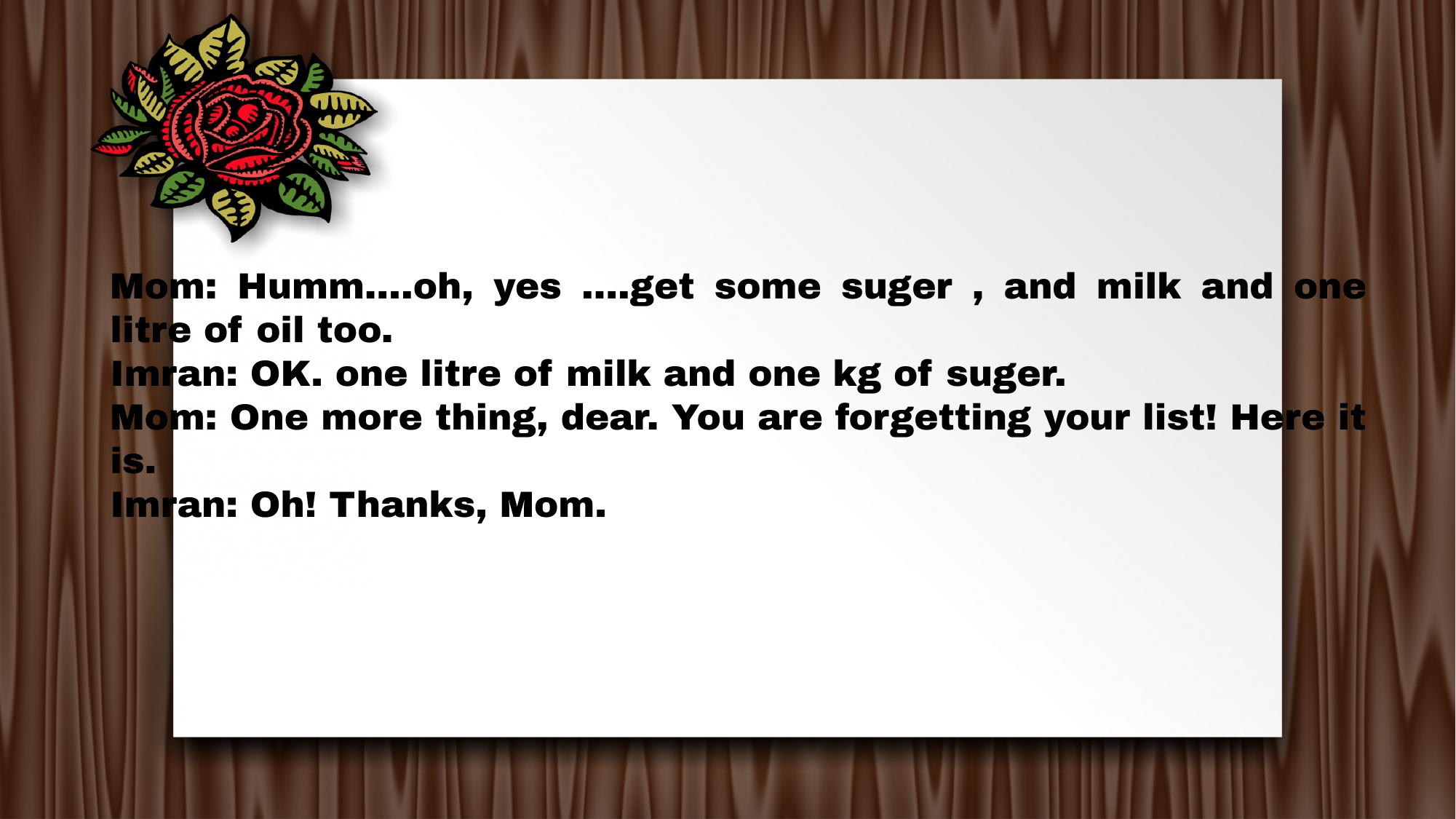

Mom: Humm….oh, yes ….get some suger , and milk and one litre of oil too.
Imran: OK. one litre of milk and one kg of suger.
Mom: One more thing, dear. You are forgetting your list! Here it is.
Imran: Oh! Thanks, Mom.